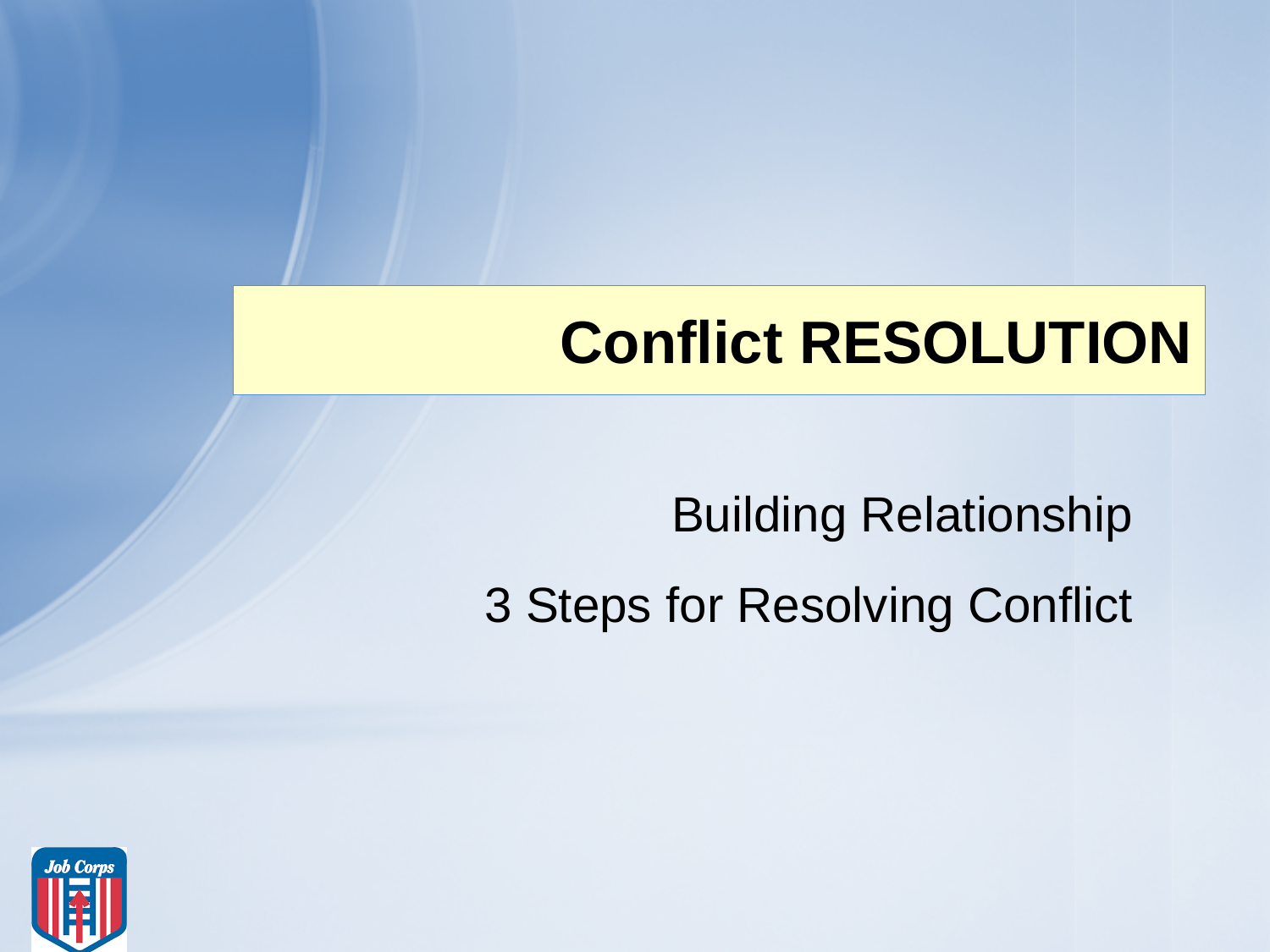

# Conflict RESOLUTION
Building Relationship
3 Steps for Resolving Conflict